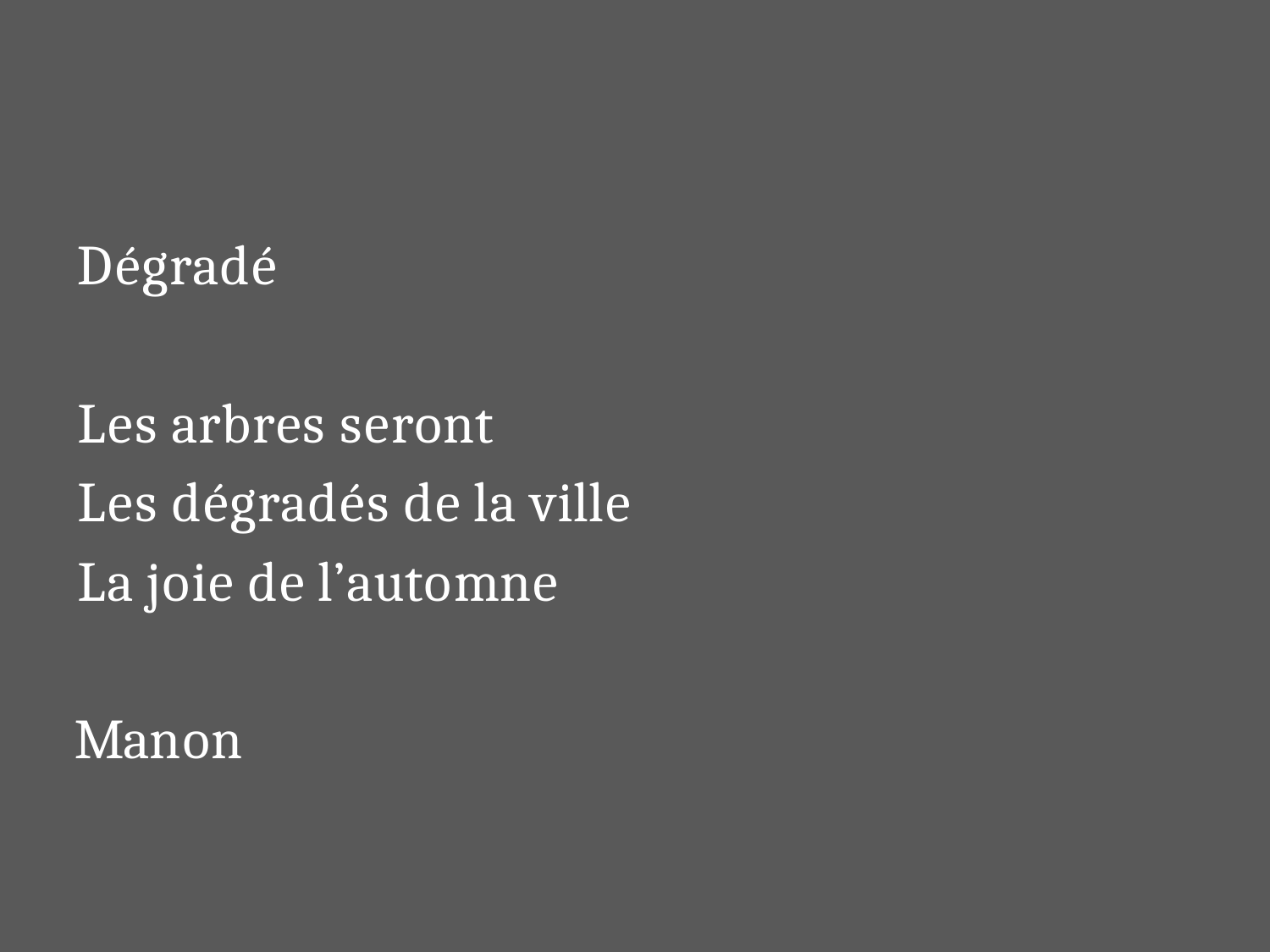

#
Dégradé

Les arbres seront
Les dégradés de la ville
La joie de l’automne

Manon